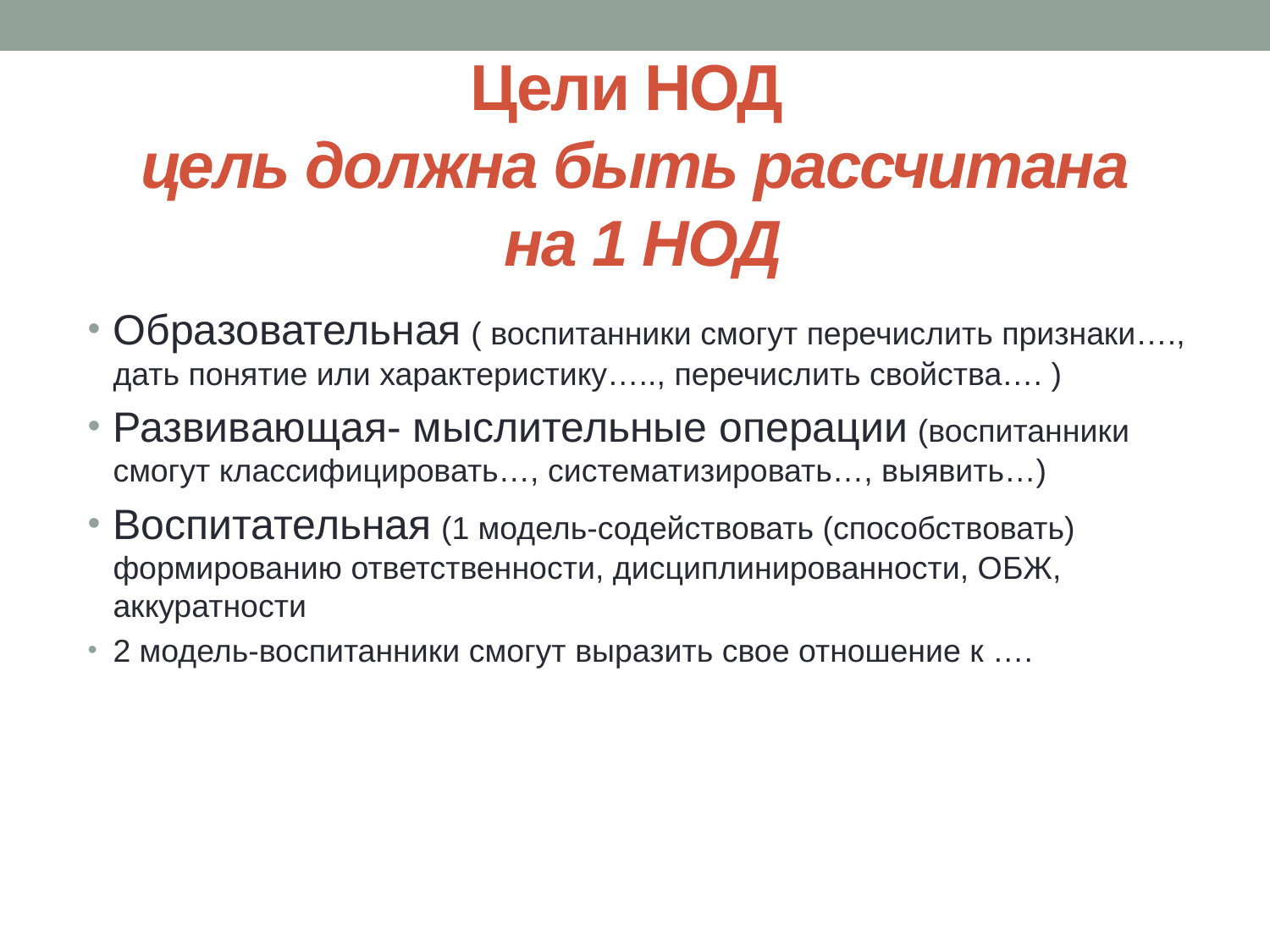

# Цели НОД цель должна быть рассчитана на 1 НОД
Образовательная ( воспитанники смогут перечислить признаки…., дать понятие или характеристику….., перечислить свойства…. )
Развивающая- мыслительные операции (воспитанники смогут классифицировать…, систематизировать…, выявить…)
Воспитательная (1 модель-содействовать (способствовать) формированию ответственности, дисциплинированности, ОБЖ, аккуратности
2 модель-воспитанники смогут выразить свое отношение к ….